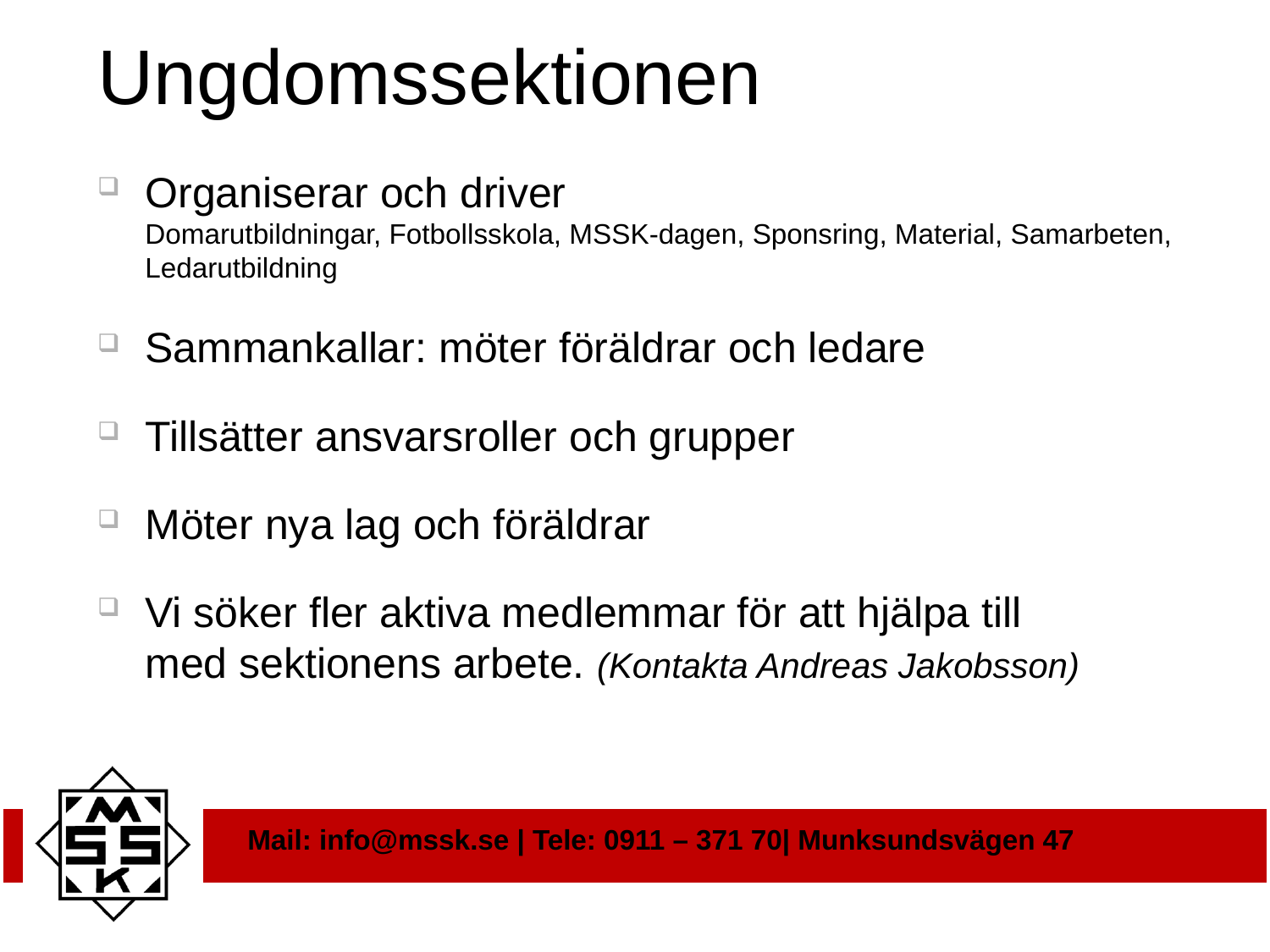

# Ungdomssektionen
Organiserar och driver
Domarutbildningar, Fotbollsskola, MSSK-dagen, Sponsring, Material, Samarbeten, Ledarutbildning
Sammankallar: möter föräldrar och ledare
Tillsätter ansvarsroller och grupper
Möter nya lag och föräldrar
Vi söker fler aktiva medlemmar för att hjälpa till med sektionens arbete. (Kontakta Andreas Jakobsson)